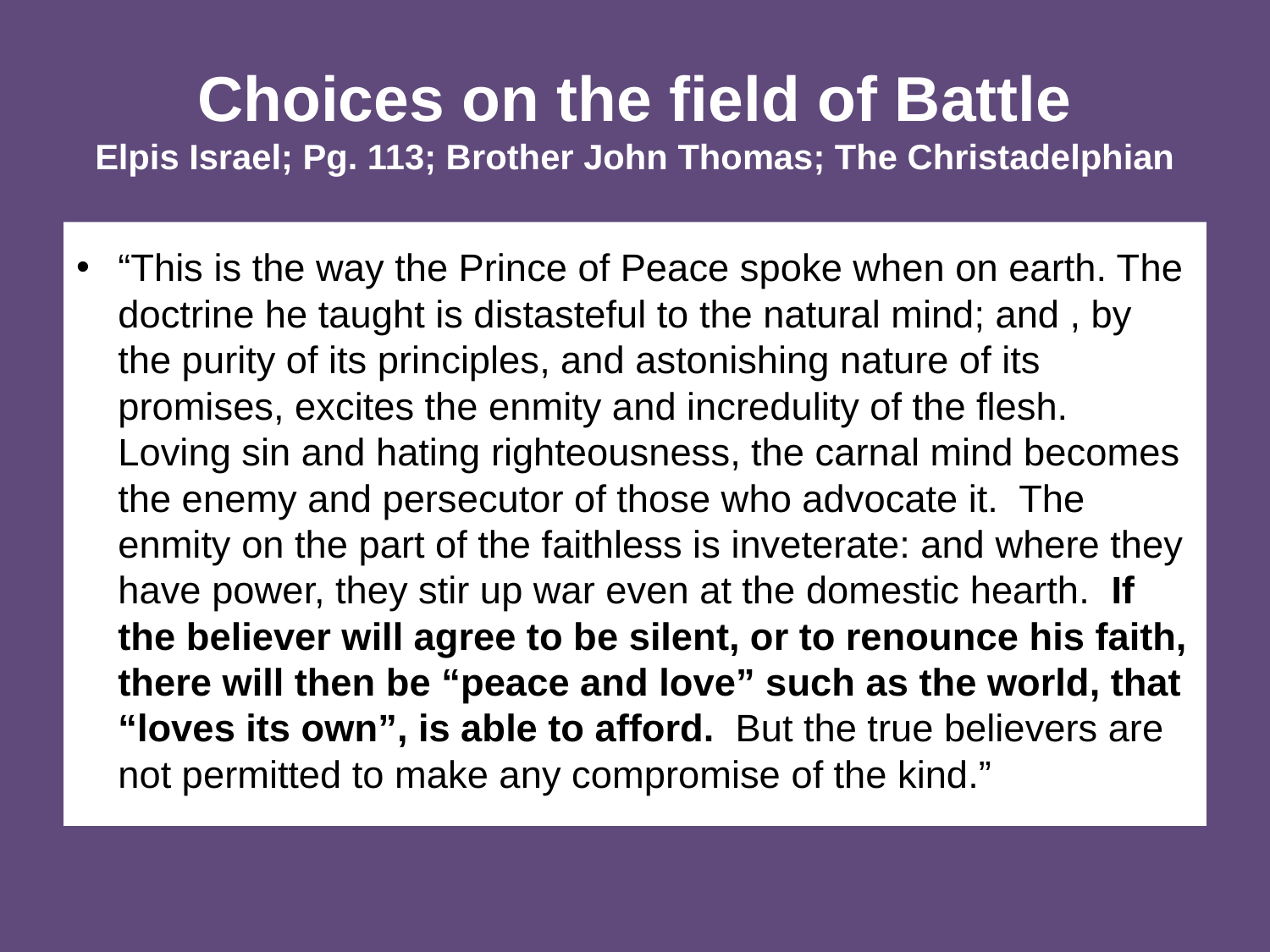

# Choices on the field of Battle Elpis Israel; Pg. 113; Brother John Thomas; The Christadelphian

“This is the way the Prince of Peace spoke when on earth. The doctrine he taught is distasteful to the natural mind; and , by the purity of its principles, and astonishing nature of its promises, excites the enmity and incredulity of the flesh.  Loving sin and hating righteousness, the carnal mind becomes the enemy and persecutor of those who advocate it.  The enmity on the part of the faithless is inveterate: and where they have power, they stir up war even at the domestic hearth.  If the believer will agree to be silent, or to renounce his faith, there will then be “peace and love” such as the world, that “loves its own”, is able to afford.  But the true believers are not permitted to make any compromise of the kind.”